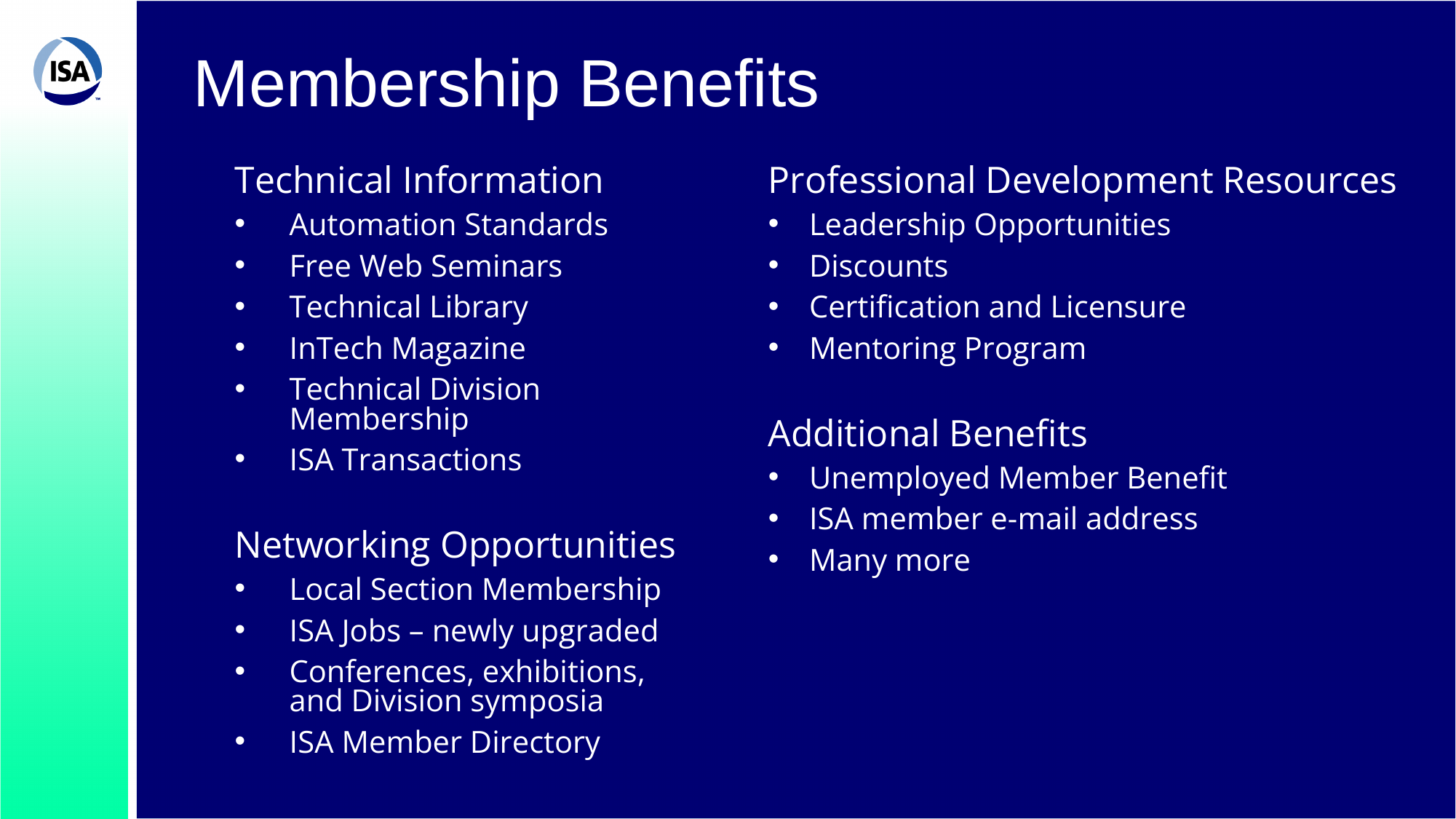

# Membership Benefits
Technical Information
Automation Standards
Free Web Seminars
Technical Library
InTech Magazine
Technical Division Membership
ISA Transactions

Networking Opportunities
Local Section Membership
ISA Jobs – newly upgraded
Conferences, exhibitions, and Division symposia
ISA Member Directory
Professional Development Resources
Leadership Opportunities
Discounts
Certification and Licensure
Mentoring Program

Additional Benefits
Unemployed Member Benefit
ISA member e-mail address
Many more